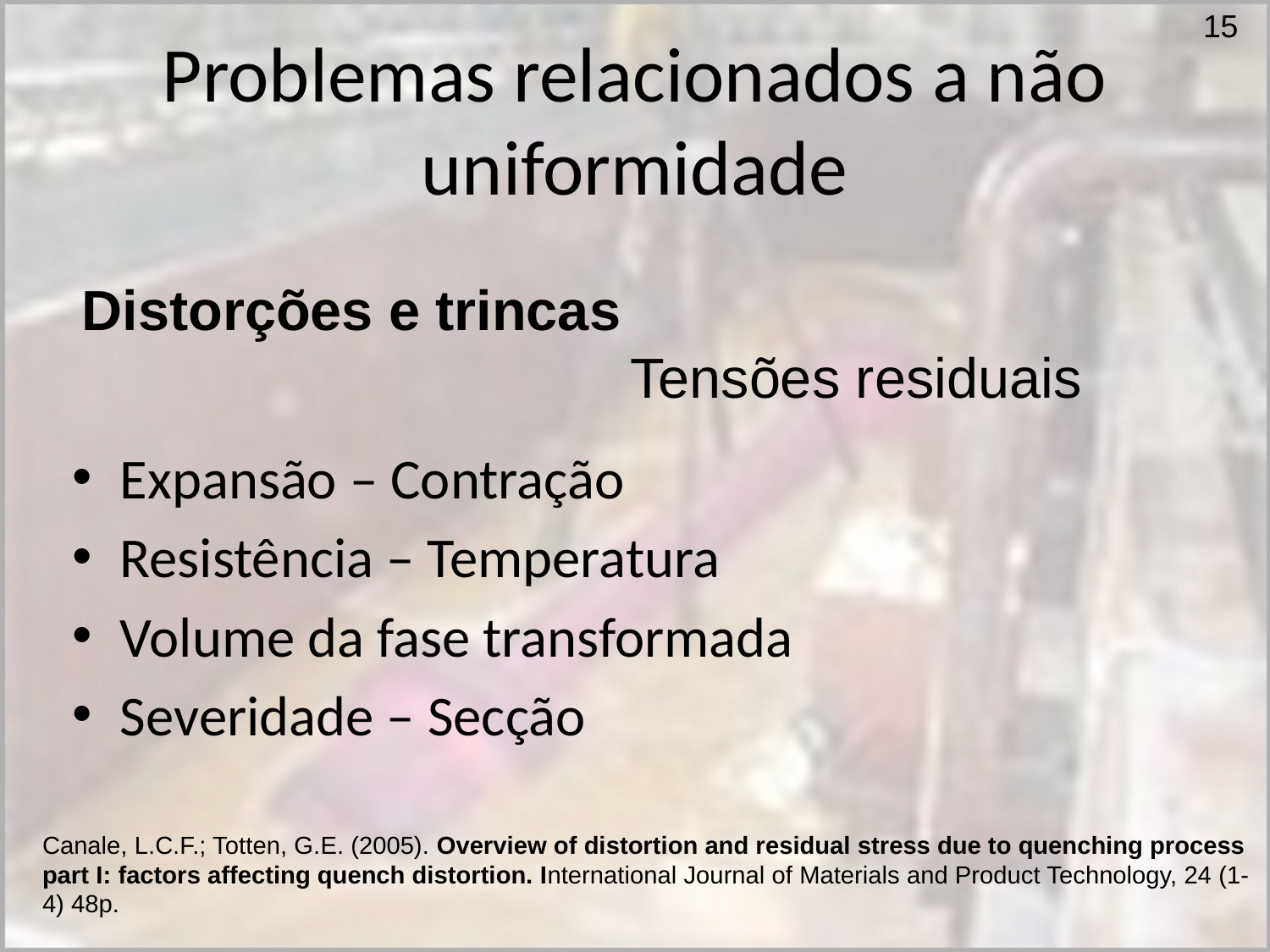

15
# Problemas relacionados a não uniformidade
Distorções e trincas
                                   Tensões residuais

Expansão – Contração
Resistência – Temperatura
Volume da fase transformada
Severidade – Secção

Canale, L.C.F.; Totten, G.E. (2005). Overview of distortion and residual stress due to quenching process part I: factors affecting quench distortion. International Journal of Materials and Product Technology, 24 (1-4) 48p.